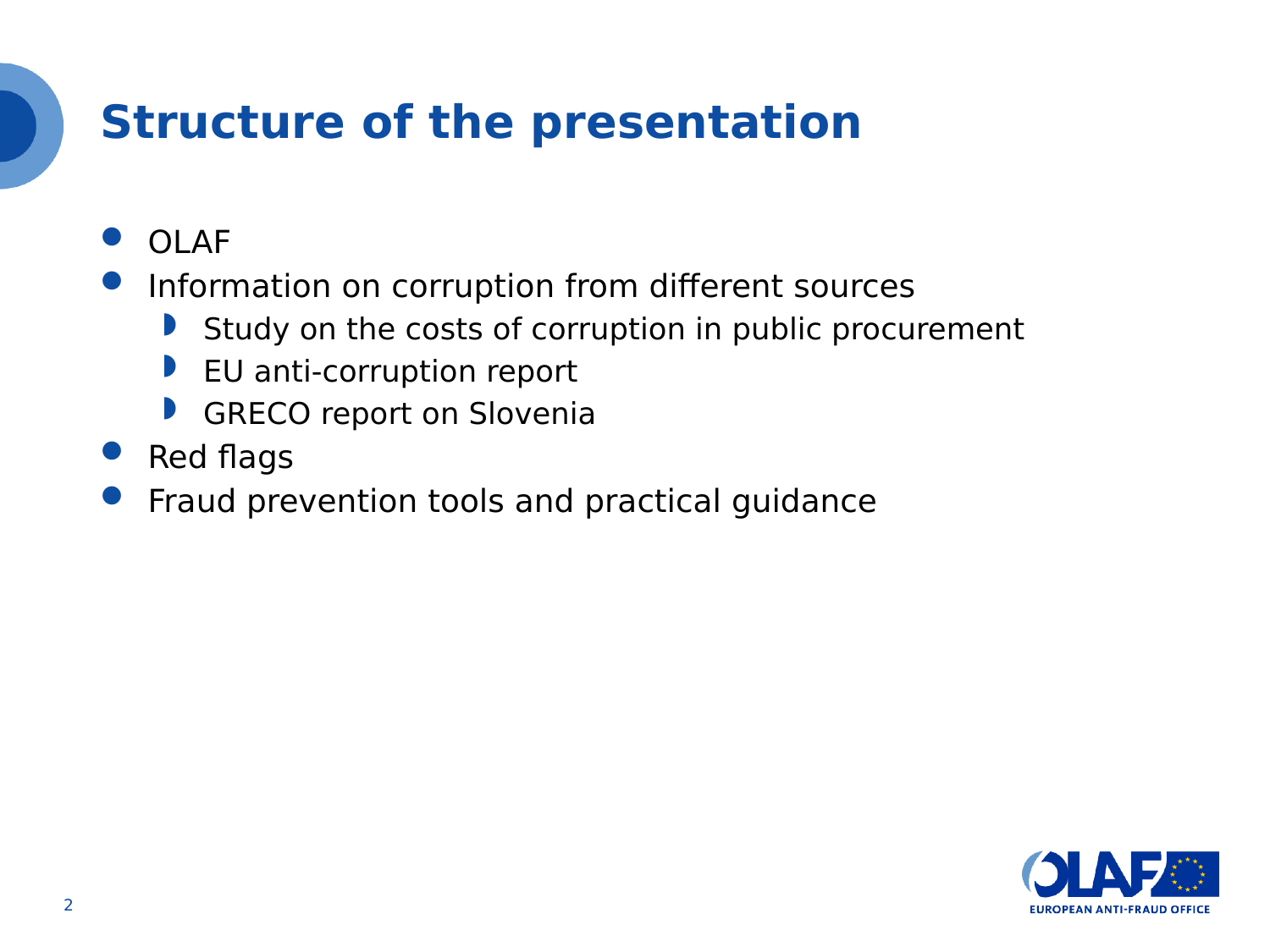

# Structure of the presentation
OLAF
Information on corruption from different sources
Study on the costs of corruption in public procurement
EU anti-corruption report
GRECO report on Slovenia
Red flags
Fraud prevention tools and practical guidance

2